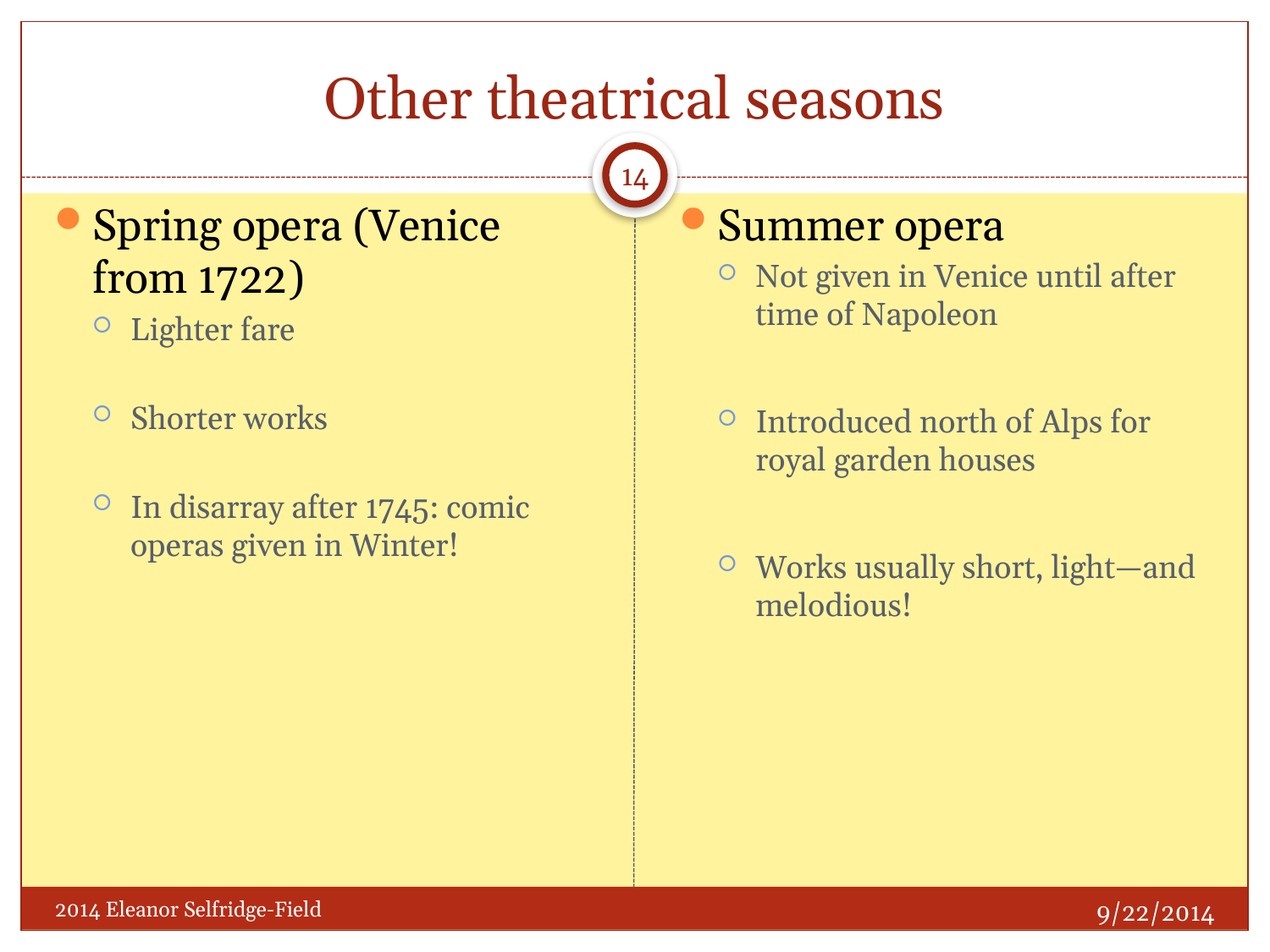

# Other theatrical seasons
14
Spring opera (Venice from 1722)
Lighter fare

Shorter works

In disarray after 1745: comic operas given in Winter!
Summer opera
Not given in Venice until after time of Napoleon

Introduced north of Alps for royal garden houses

Works usually short, light—and melodious!
9/22/2014
2014 Eleanor Selfridge-Field